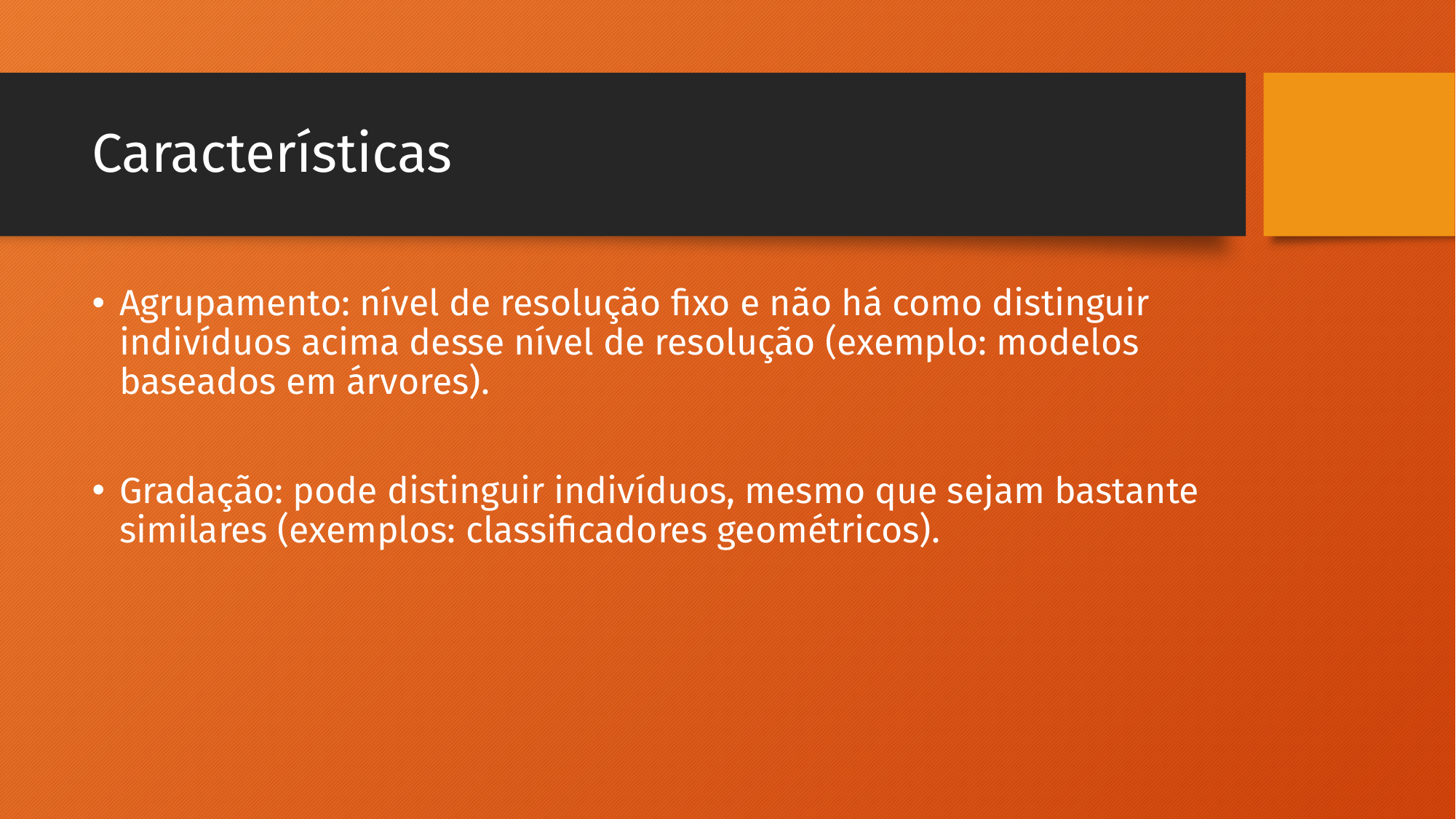

# Características
Agrupamento: nível de resolução fixo e não há como distinguir indivíduos acima desse nível de resolução (exemplo: modelos baseados em árvores).

Gradação: pode distinguir indivíduos, mesmo que sejam bastante similares (exemplos: classificadores geométricos).